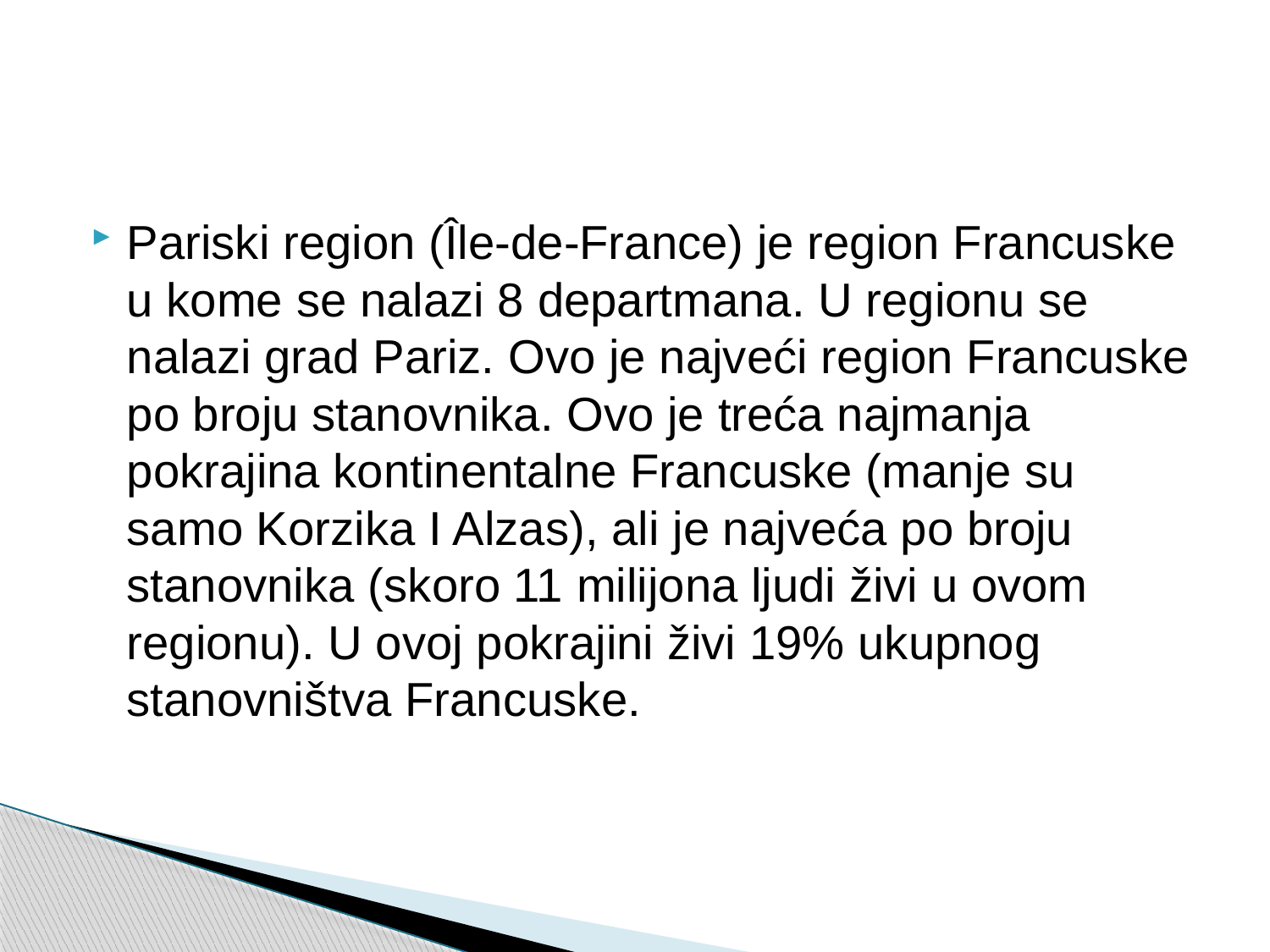

#
Pariski region (Île-de-France) je region Francuske u kome se nalazi 8 departmana. U regionu se nalazi grad Pariz. Ovo je najveći region Francuske po broju stanovnika. Ovo je treća najmanja pokrajina kontinentalne Francuske (manje su samo Korzika I Alzas), ali je najveća po broju stanovnika (skoro 11 milijona ljudi živi u ovom regionu). U ovoj pokrajini živi 19% ukupnog stanovništva Francuske.